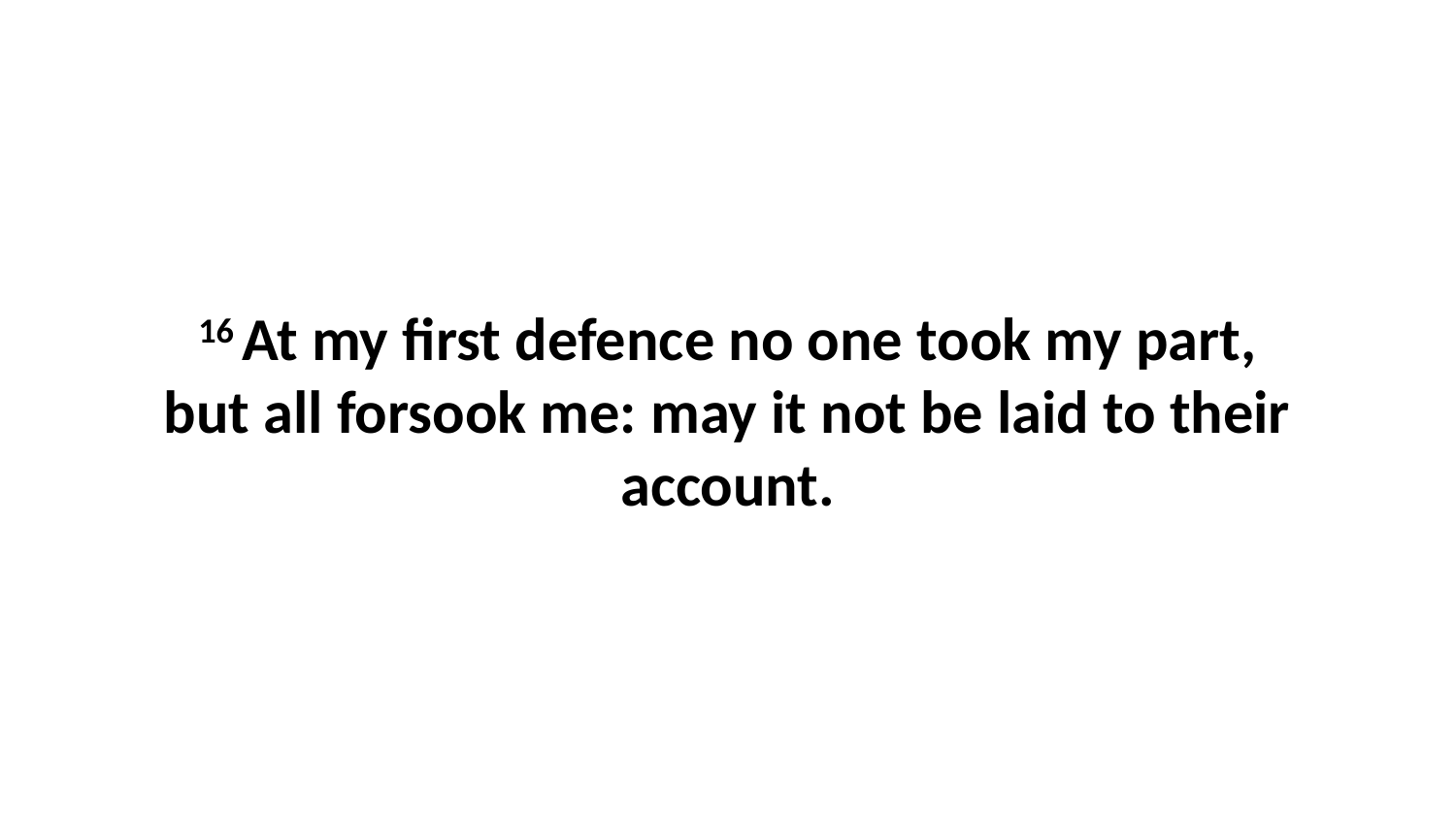

16 At my first defence no one took my part, but all forsook me: may it not be laid to their account.